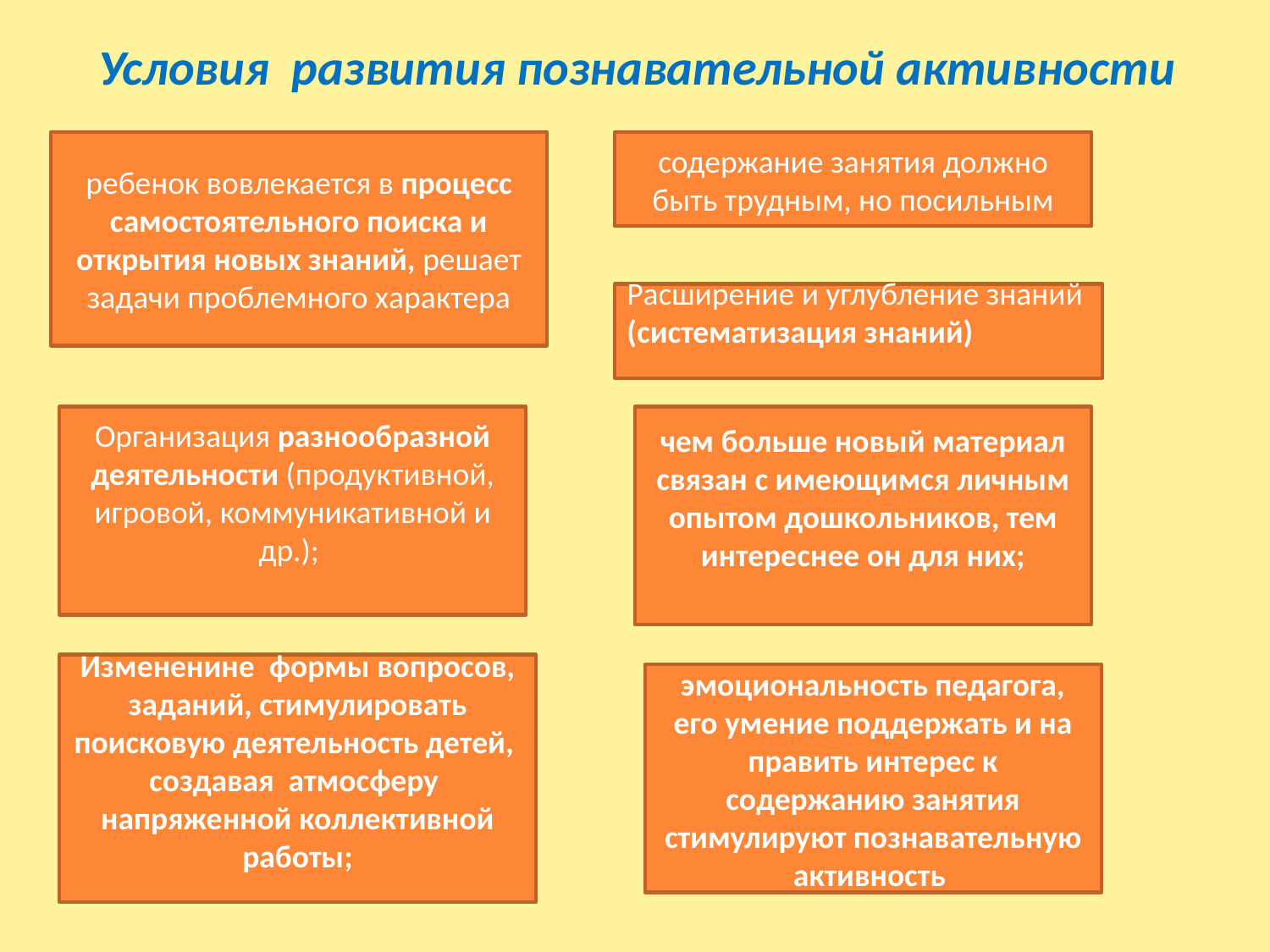

Условия  развития познавательной активности
ребенок вовлекается в про­цесс самостоятельного поиска и открытия новых знаний, решает задачи проблемного характера

содержание занятия должно быть трудным, но посильным

Расширение и углубление знаний
(систематизация знаний)

Организация разнообразной деятельности (продуктивной, игровой, коммуникативной и др.);

чем больше новый материал связан с имеющимся личным опытом дошкольников, тем интереснее он для них;

Измененине  формы вопросов, заданий, сти­мулировать поисковую деятельность детей,   создавая  атмосферу   напряженной коллективной работы;

эмоциональность педагога, его умение поддержать и на­править интерес к содержанию занятия стимулируют познаватель­ную активность